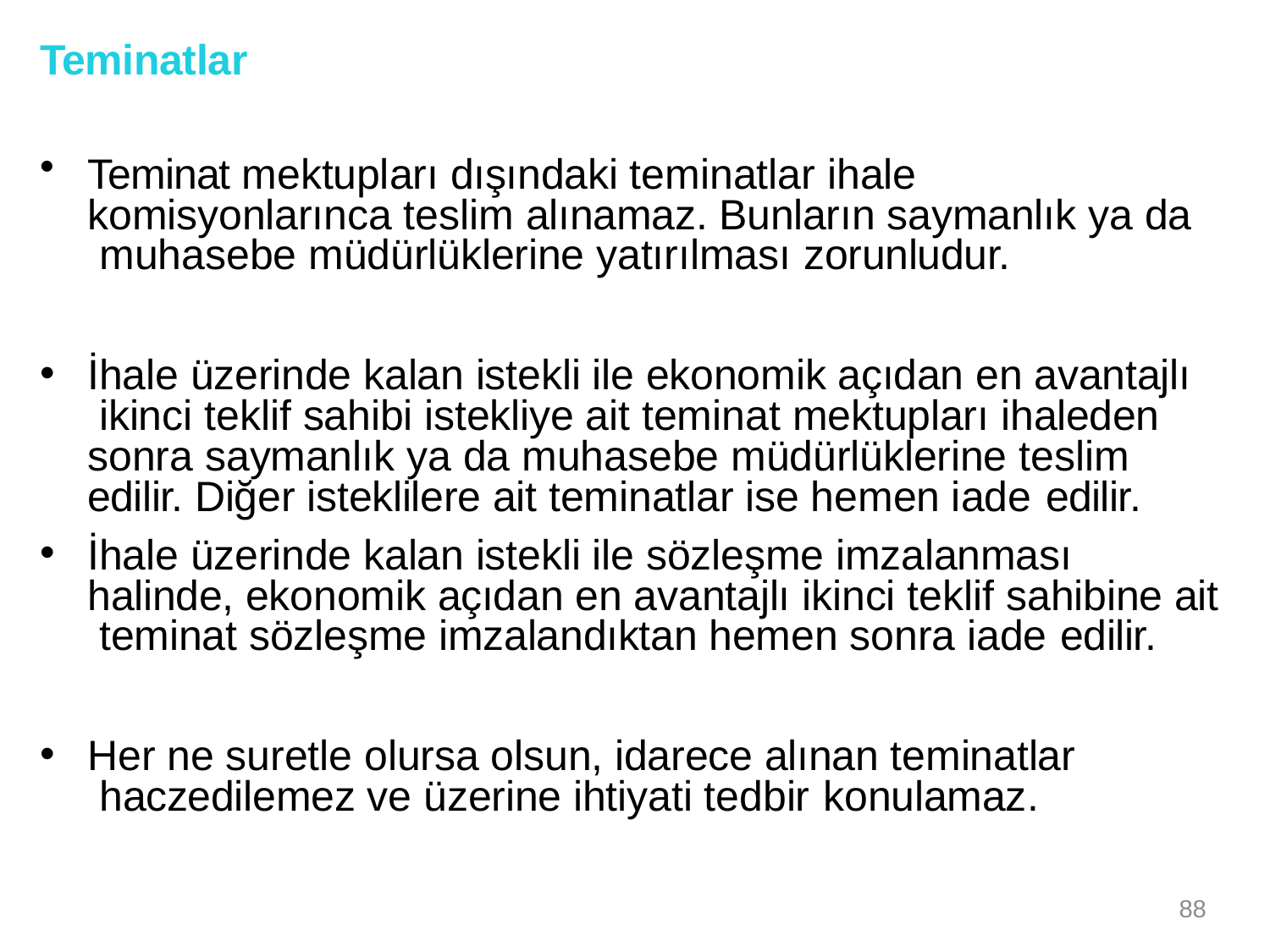

Teminatlar

Teminat mektupları dışındaki teminatlar ihale  komisyonlarınca teslim alınamaz. Bunların saymanlık ya da  muhasebe müdürlüklerine yatırılması zorunludur.

İhale üzerinde kalan istekli ile ekonomik açıdan en avantajlı  ikinci teklif sahibi istekliye ait teminat mektupları ihaleden  sonra saymanlık ya da muhasebe müdürlüklerine teslim  edilir. Diğer isteklilere ait teminatlar ise hemen iade edilir.
İhale üzerinde kalan istekli ile sözleşme imzalanması  halinde, ekonomik açıdan en avantajlı ikinci teklif sahibine ait  teminat sözleşme imzalandıktan hemen sonra iade edilir.

Her ne suretle olursa olsun, idarece alınan teminatlar  haczedilemez ve üzerine ihtiyati tedbir konulamaz.
88